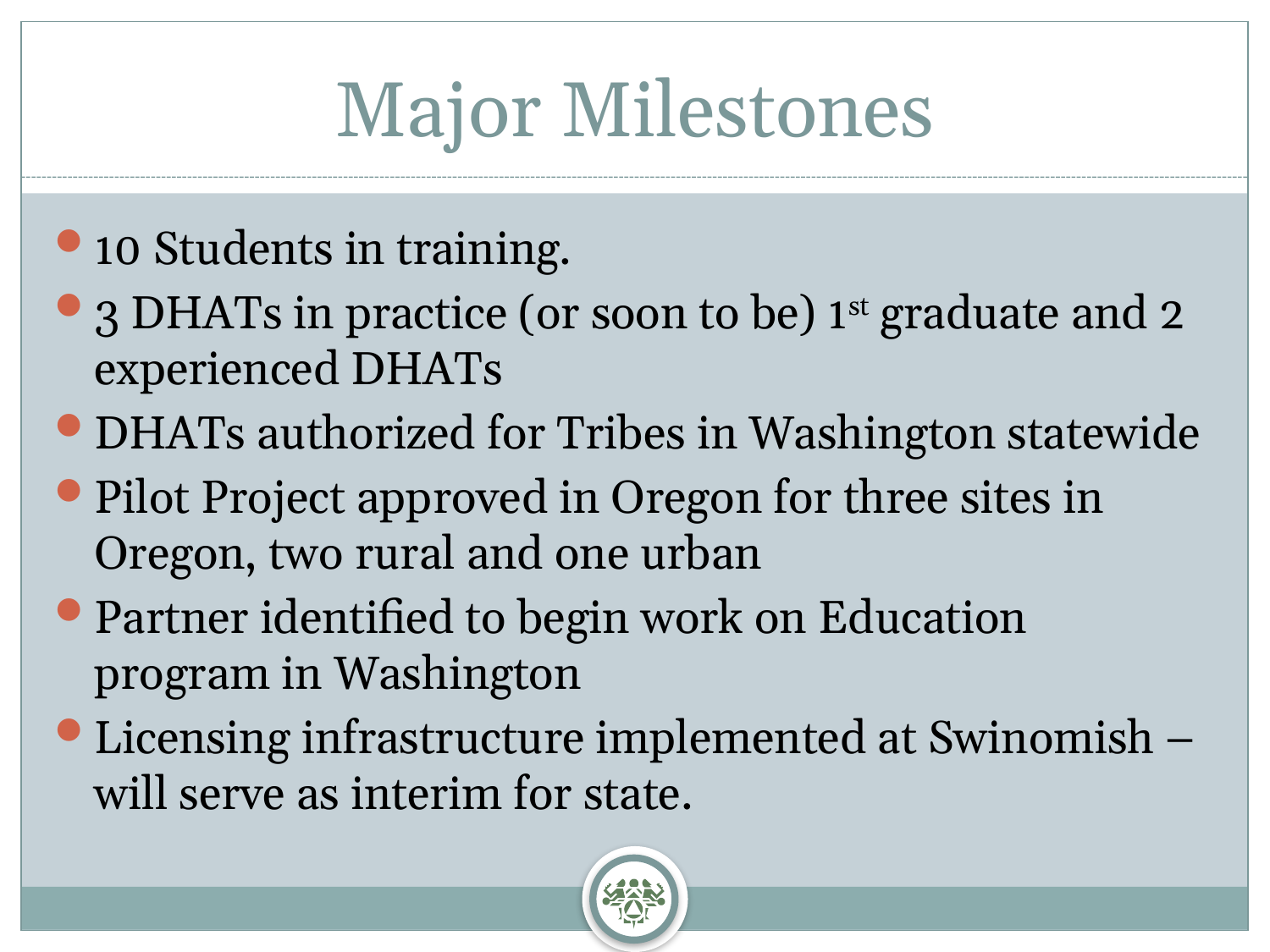

# Major Milestones
10 Students in training.
3 DHATs in practice (or soon to be) 1st graduate and 2 experienced DHATs
DHATs authorized for Tribes in Washington statewide
Pilot Project approved in Oregon for three sites in Oregon, two rural and one urban
Partner identified to begin work on Education program in Washington
Licensing infrastructure implemented at Swinomish – will serve as interim for state.